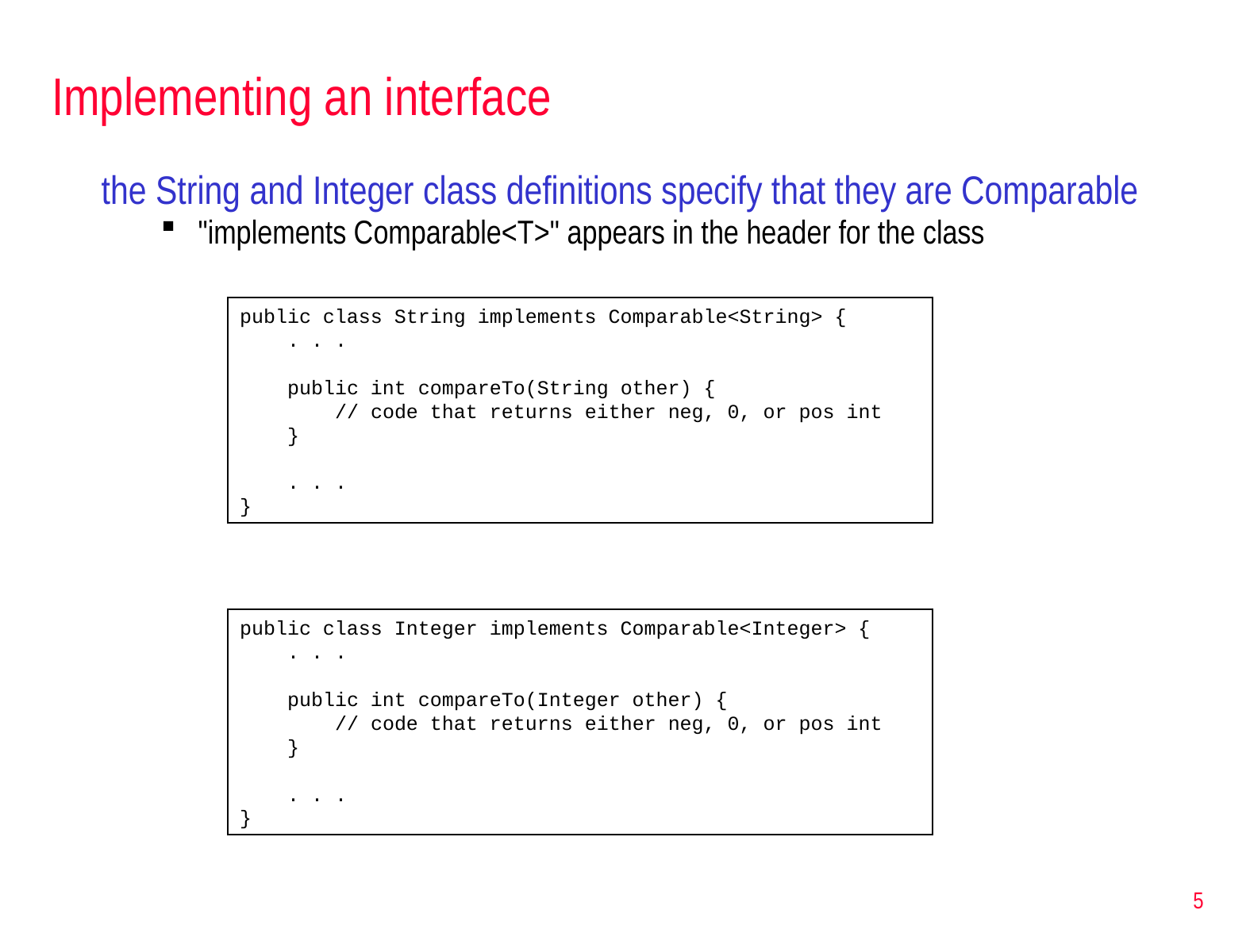

# Implementing an interface
the String and Integer class definitions specify that they are Comparable
"implements Comparable<T>" appears in the header for the class
public class String implements Comparable<String> {
    . . .

    public int compareTo(String other) {
        // code that returns either neg, 0, or pos int
    }

    . . .
}
public class Integer implements Comparable<Integer> {
    . . .

    public int compareTo(Integer other) {
        // code that returns either neg, 0, or pos int
    }

    . . .
}
5